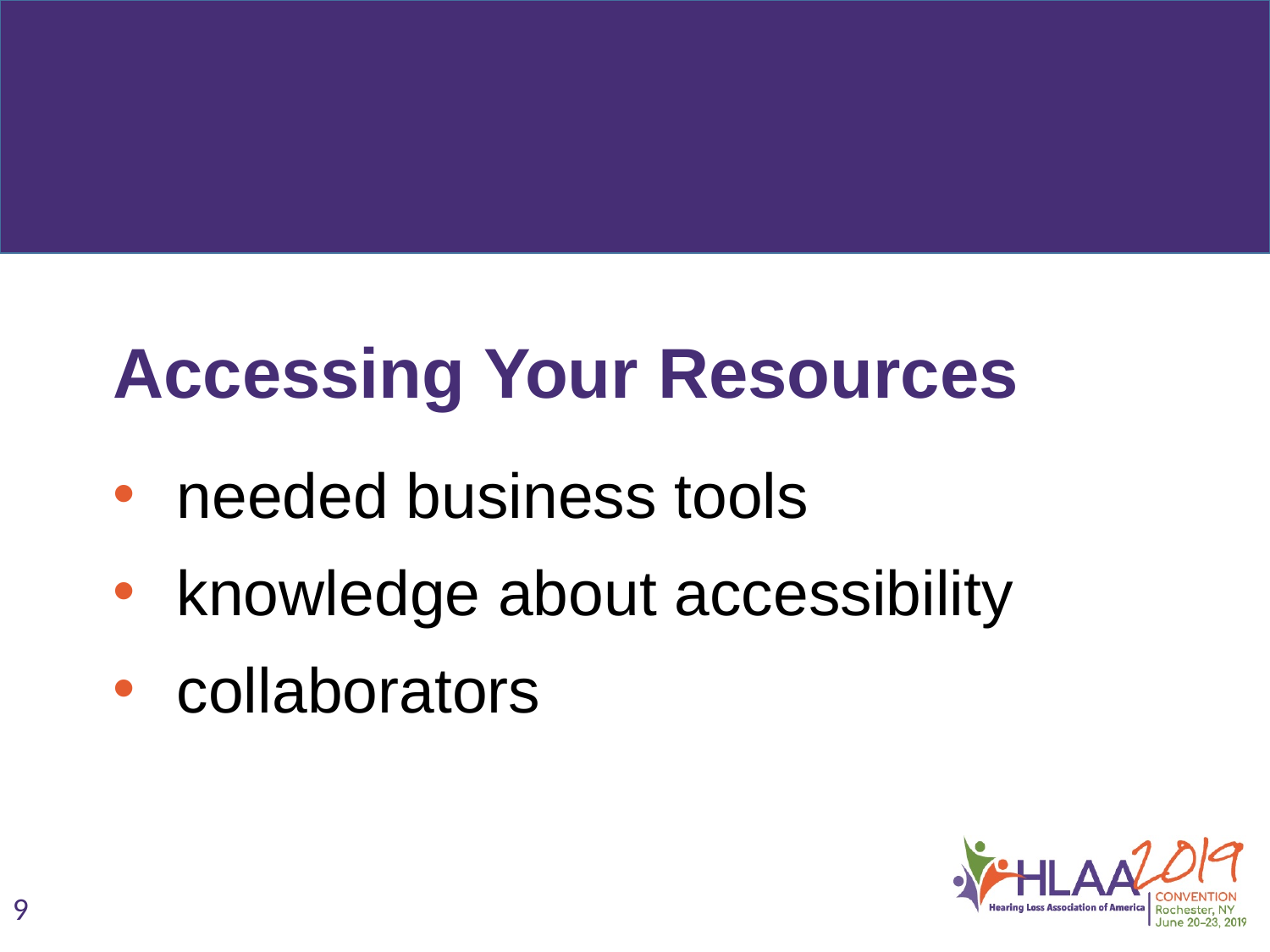

Accessing Your Resources
needed business tools
knowledge about accessibility
collaborators

9